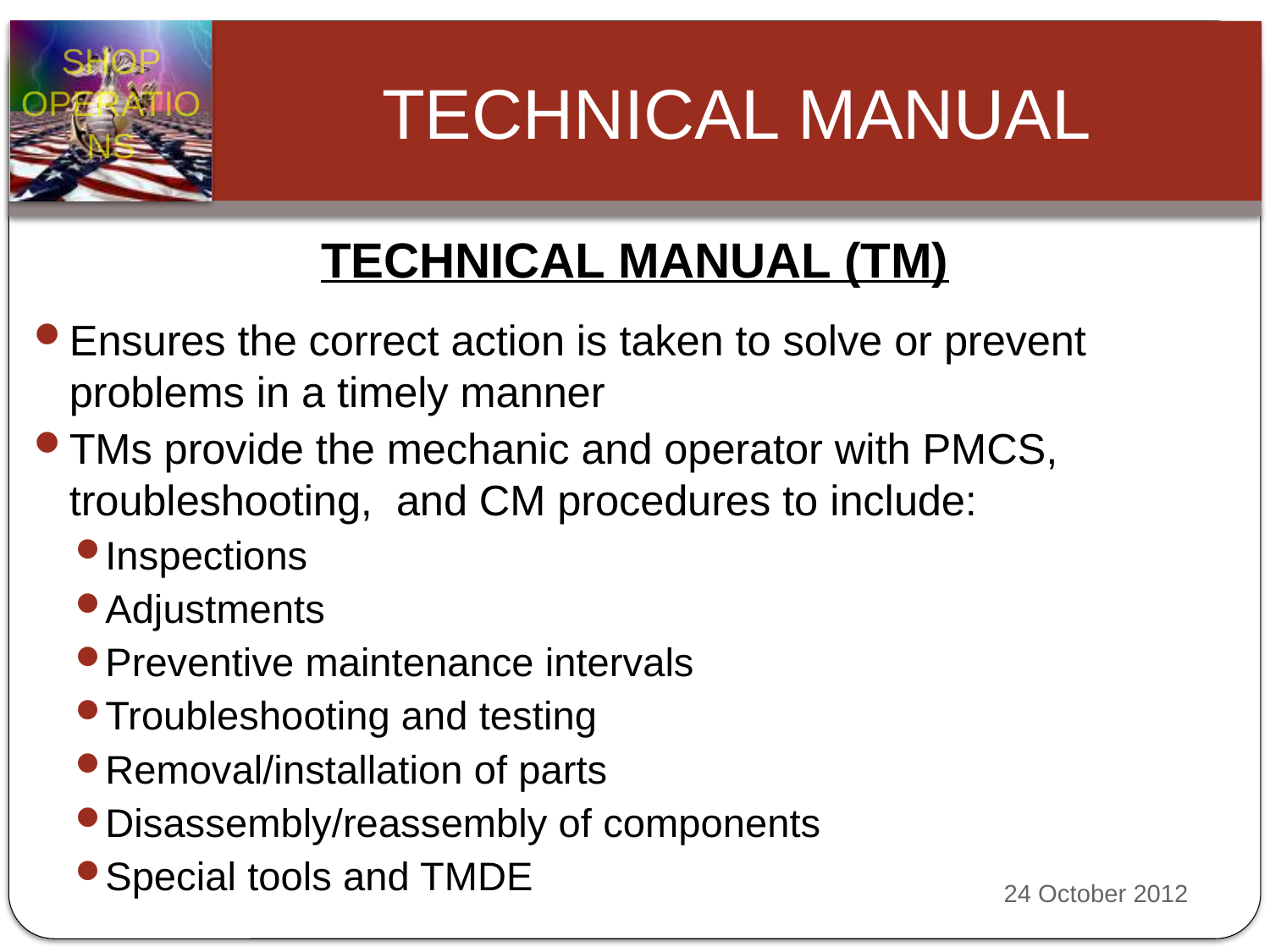

TECHNICAL MANUAL (TM)
Ensures the correct action is taken to solve or prevent problems in a timely manner
TMs provide the mechanic and operator with PMCS, troubleshooting,  and CM procedures to include:
Inspections
Adjustments
Preventive maintenance intervals
Troubleshooting and testing
Removal/installation of parts
Disassembly/reassembly of components
Special tools and TMDE

24 October 2012